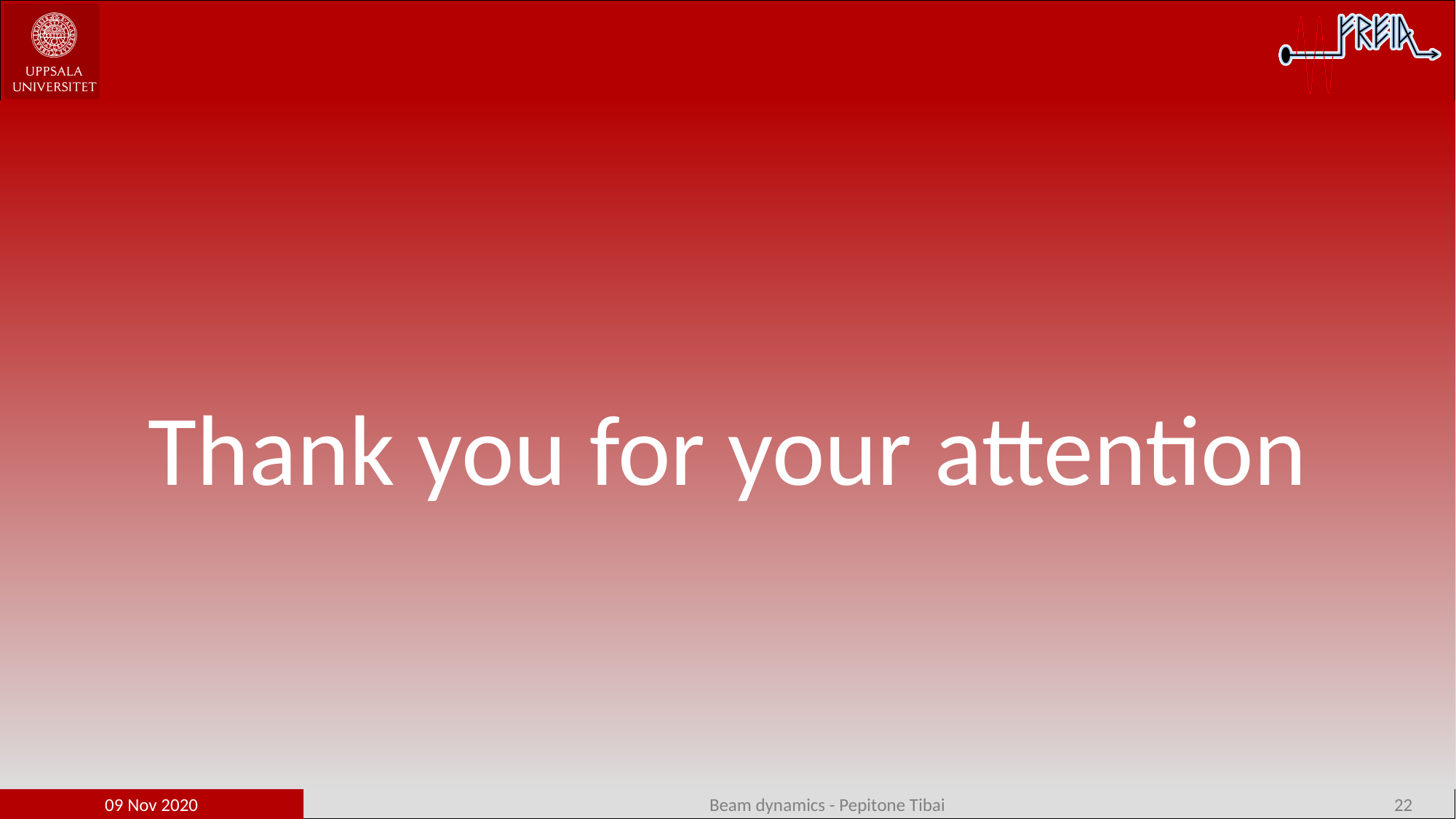

Thank you for your attention
09 Nov 2020
Beam dynamics - Pepitone Tibai